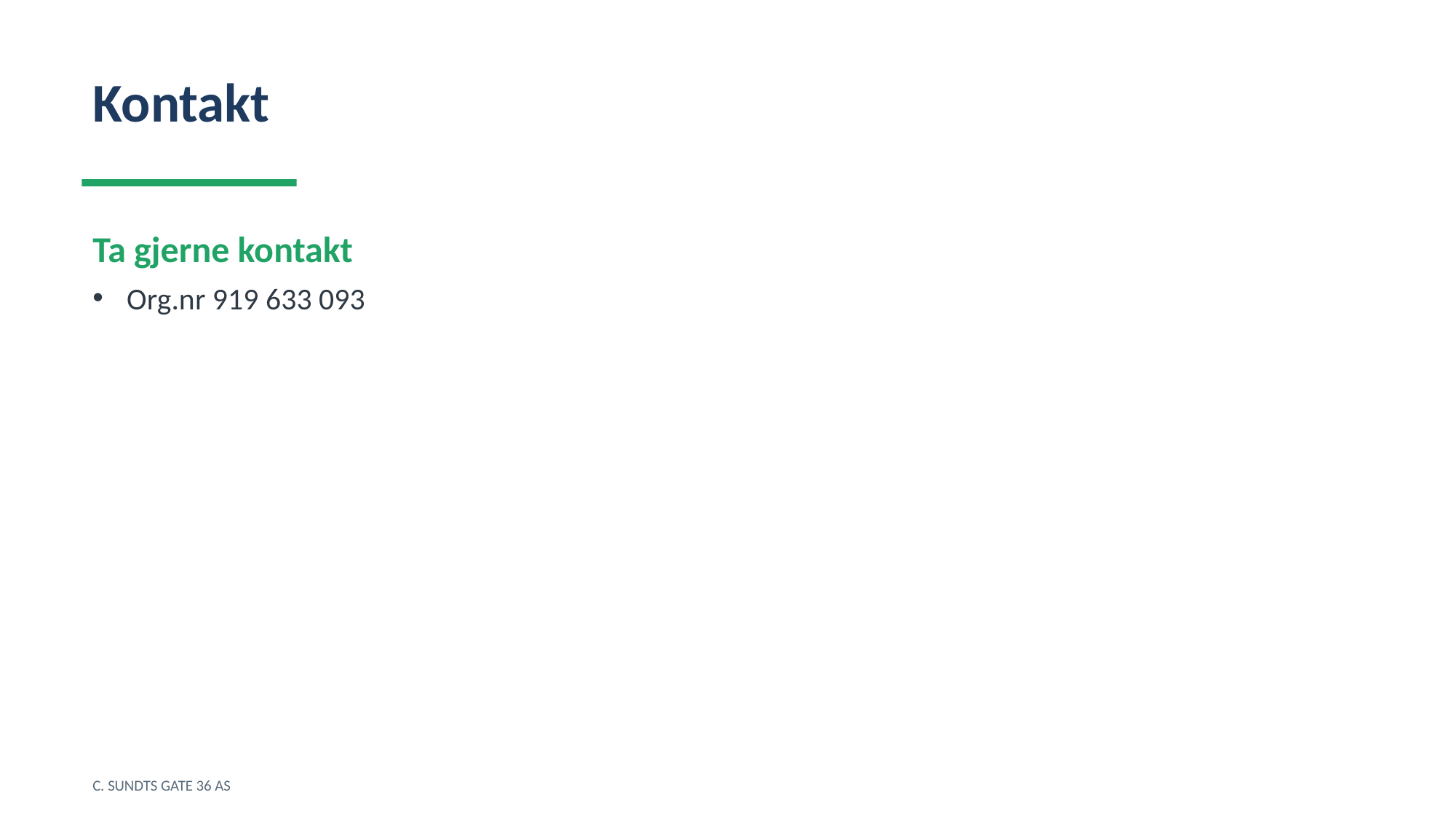

Kontakt

Ta gjerne kontakt
Org.nr 919 633 093
C. SUNDTS GATE 36 AS